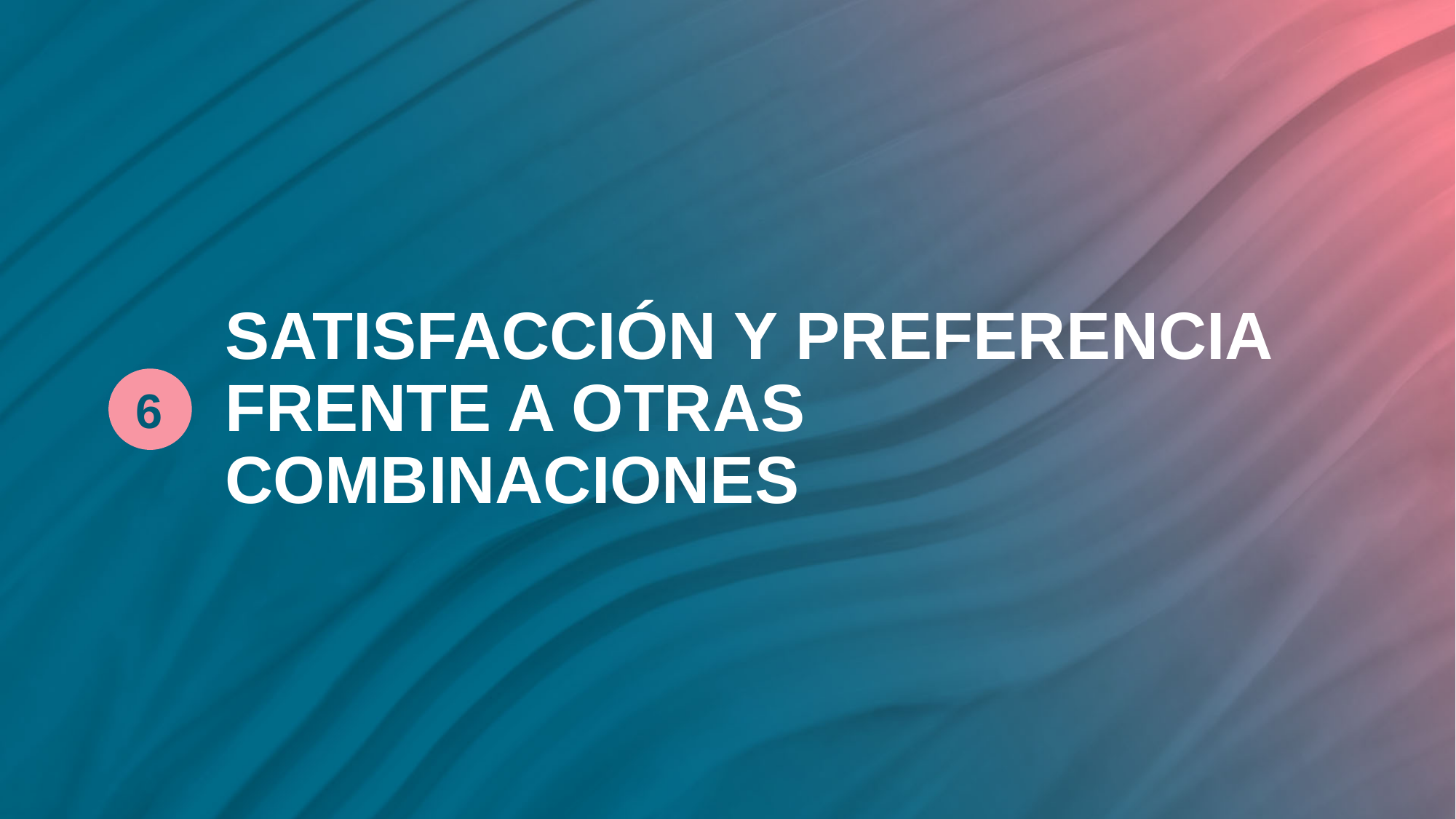

# SATISFACCIÓN Y PREFERENCIA FRENTE A OTRAS COMBINACIONES

6